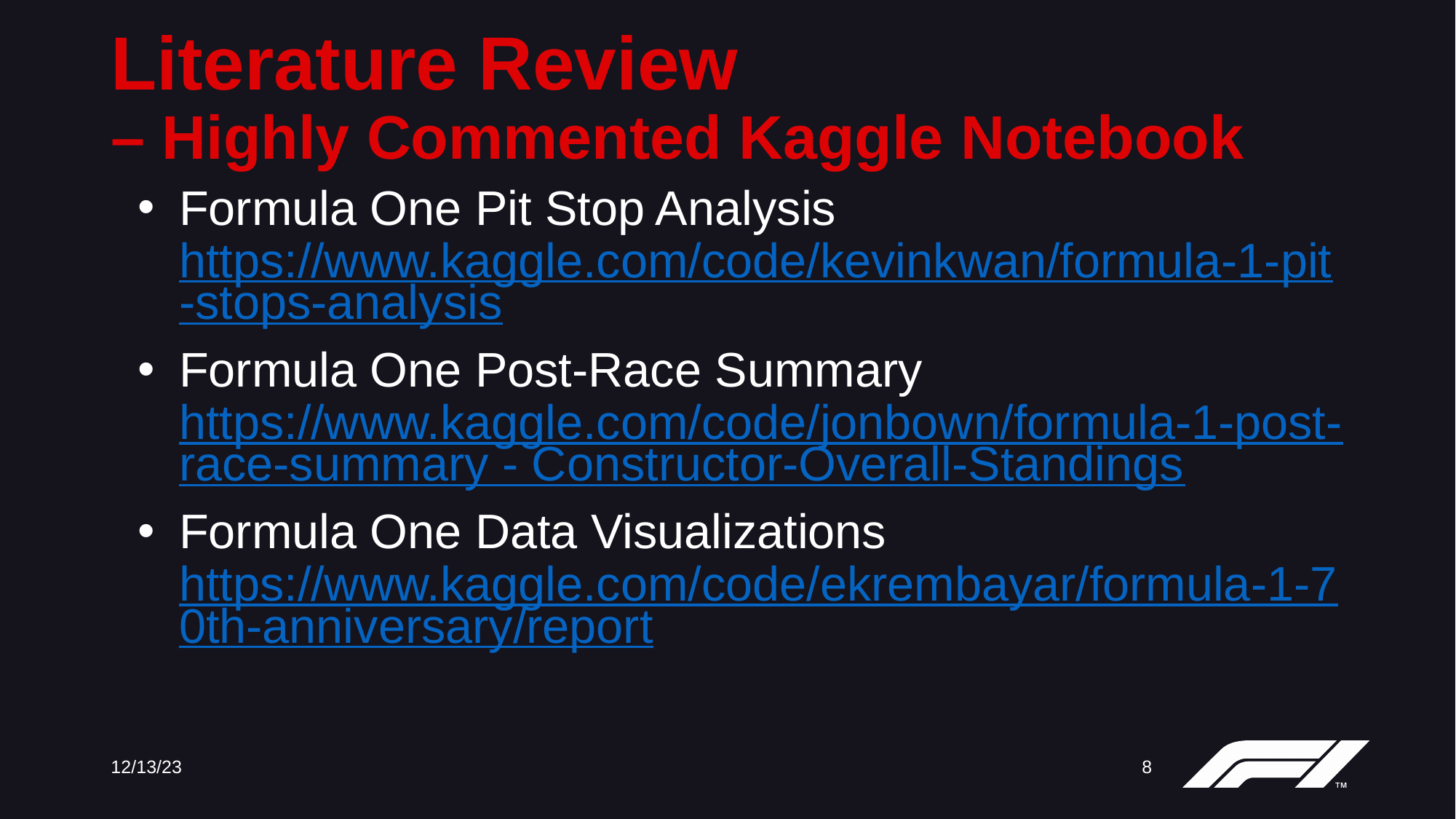

# Literature Review – Highly Commented Kaggle Notebook
Formula One Pit Stop Analysis https://www.kaggle.com/code/kevinkwan/formula-1-pit-stops-analysis
Formula One Post-Race Summary https://www.kaggle.com/code/jonbown/formula-1-post-race-summary - Constructor-Overall-Standings
Formula One Data Visualizations https://www.kaggle.com/code/ekrembayar/formula-1-70th-anniversary/report
12/13/23
8